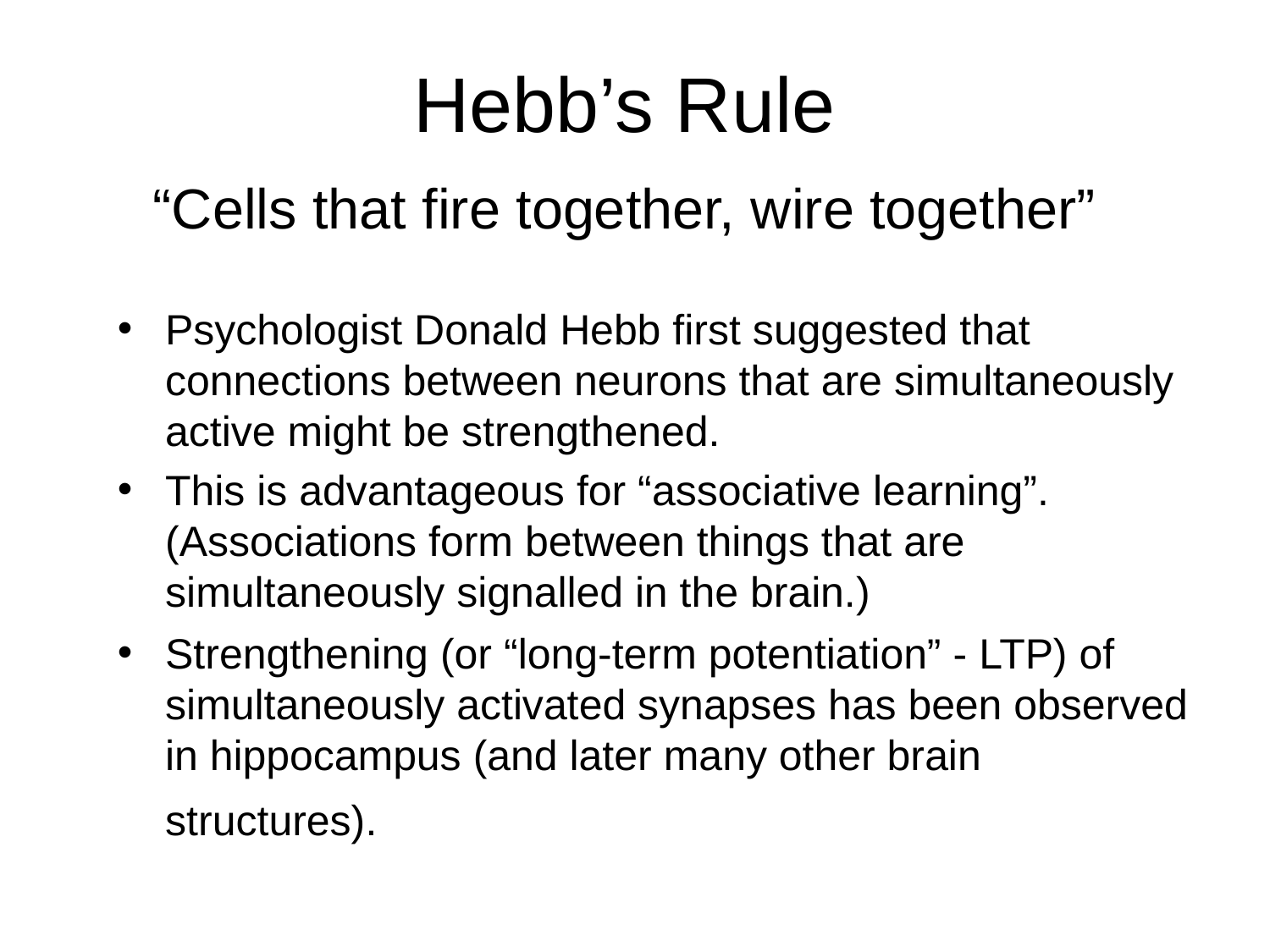

# Hebb’s Rule
“Cells that fire together, wire together”
Psychologist Donald Hebb first suggested that connections between neurons that are simultaneously active might be strengthened.
This is advantageous for “associative learning”. (Associations form between things that are simultaneously signalled in the brain.)
Strengthening (or “long-term potentiation” - LTP) of simultaneously activated synapses has been observed in hippocampus (and later many other brain structures).